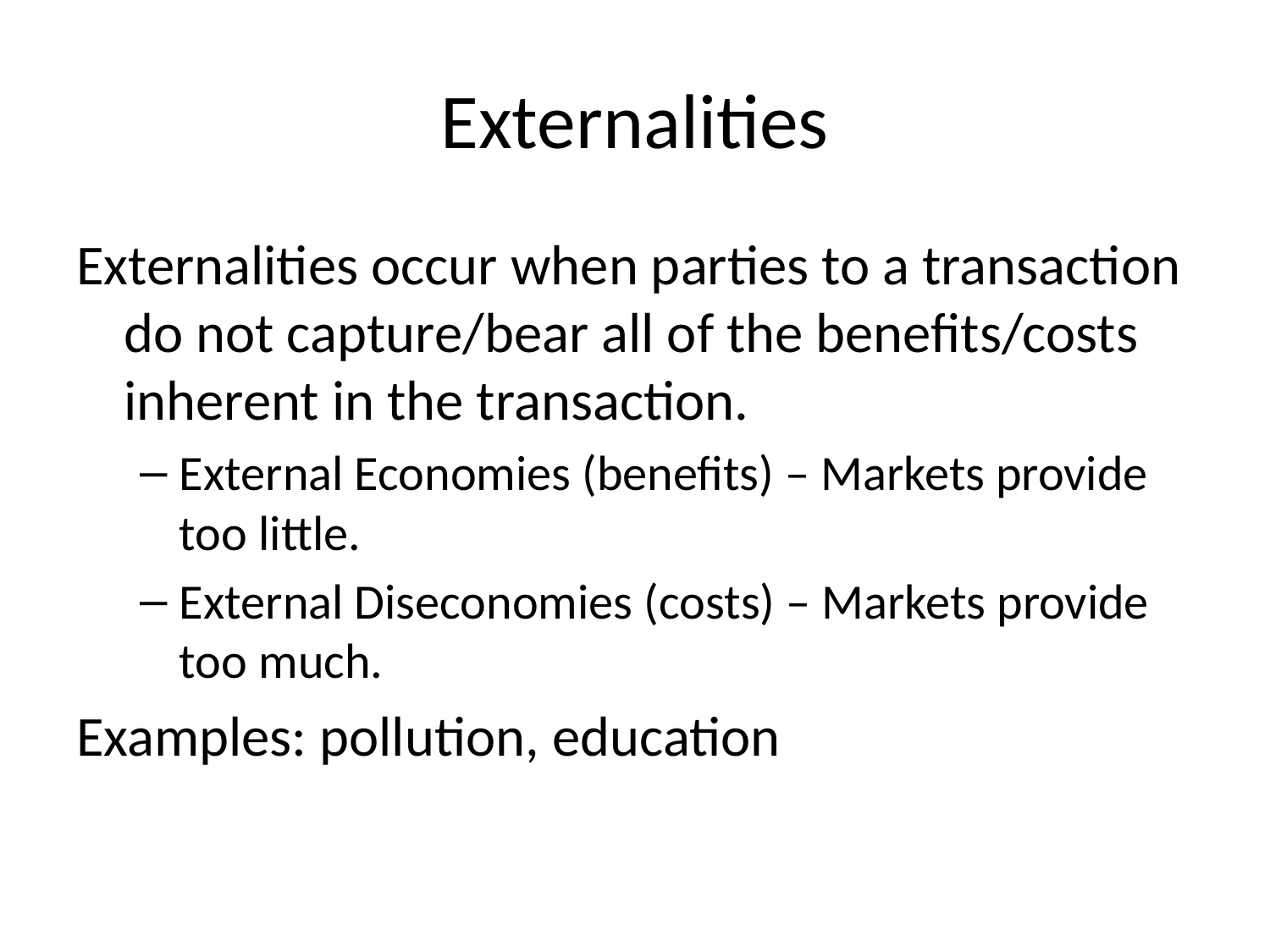

# Externalities
Externalities occur when parties to a transaction do not capture/bear all of the benefits/costs inherent in the transaction.
External Economies (benefits) – Markets provide too little.
External Diseconomies (costs) – Markets provide too much.
Examples: pollution, education